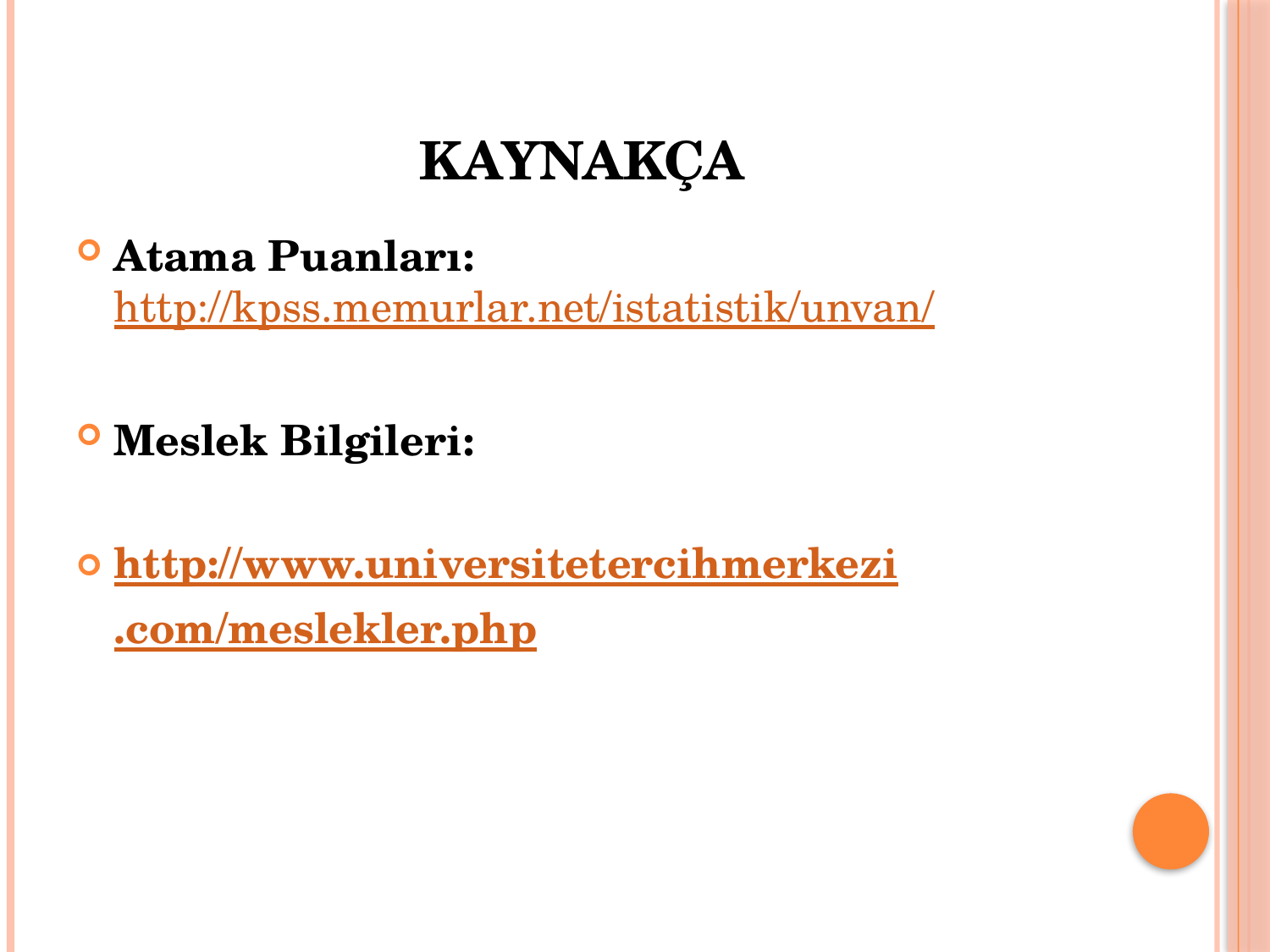

# kaynakça
Atama Puanları: http://kpss.memurlar.net/istatistik/unvan/

Meslek Bilgileri:

http://www.universitetercihmerkezi.com/meslekler.php